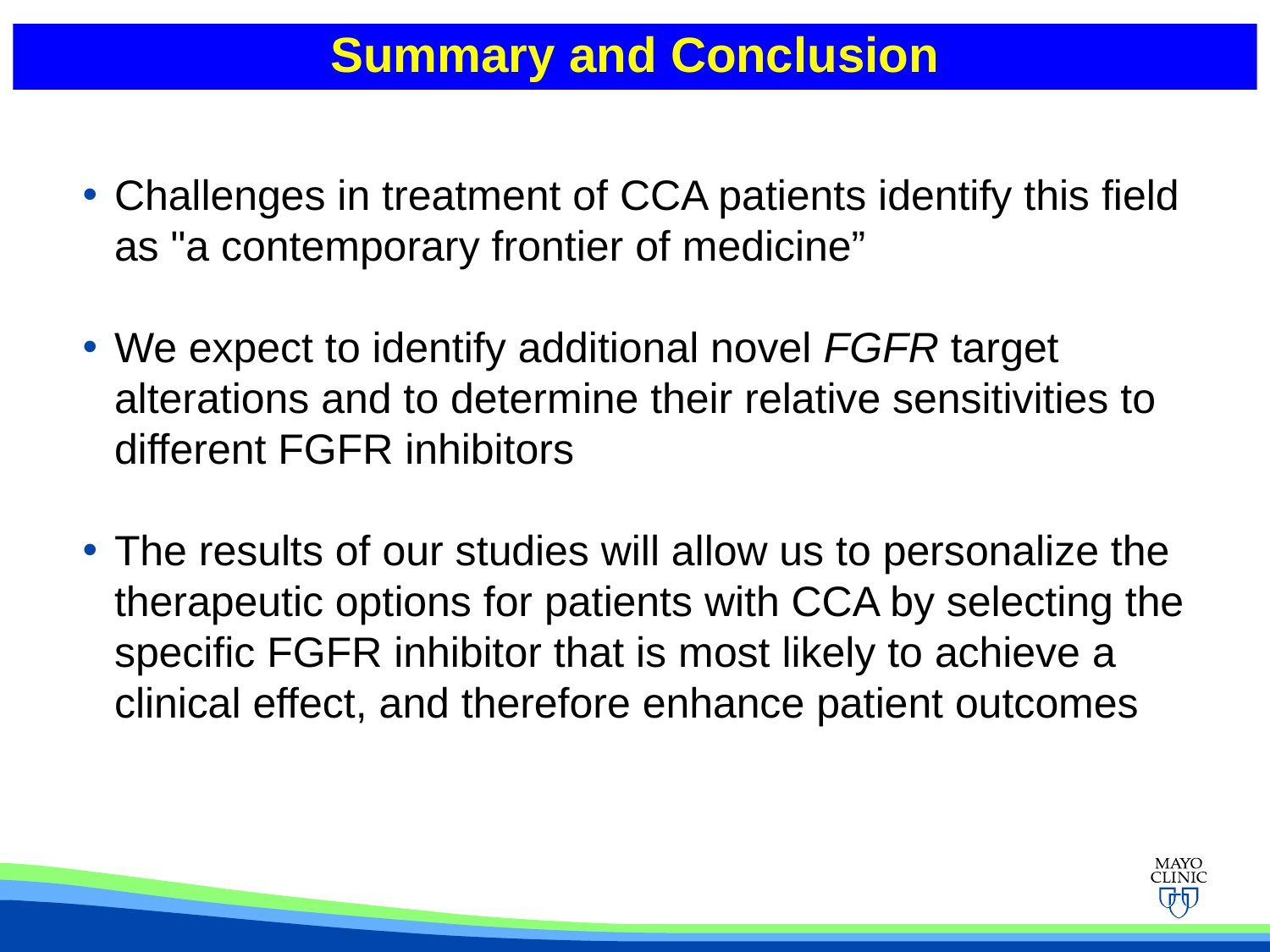

Summary and Conclusion
Challenges in treatment of CCA patients identify this field as "a contemporary frontier of medicine”

We expect to identify additional novel FGFR target alterations and to determine their relative sensitivities to different FGFR inhibitors

The results of our studies will allow us to personalize the therapeutic options for patients with CCA by selecting the specific FGFR inhibitor that is most likely to achieve a clinical effect, and therefore enhance patient outcomes